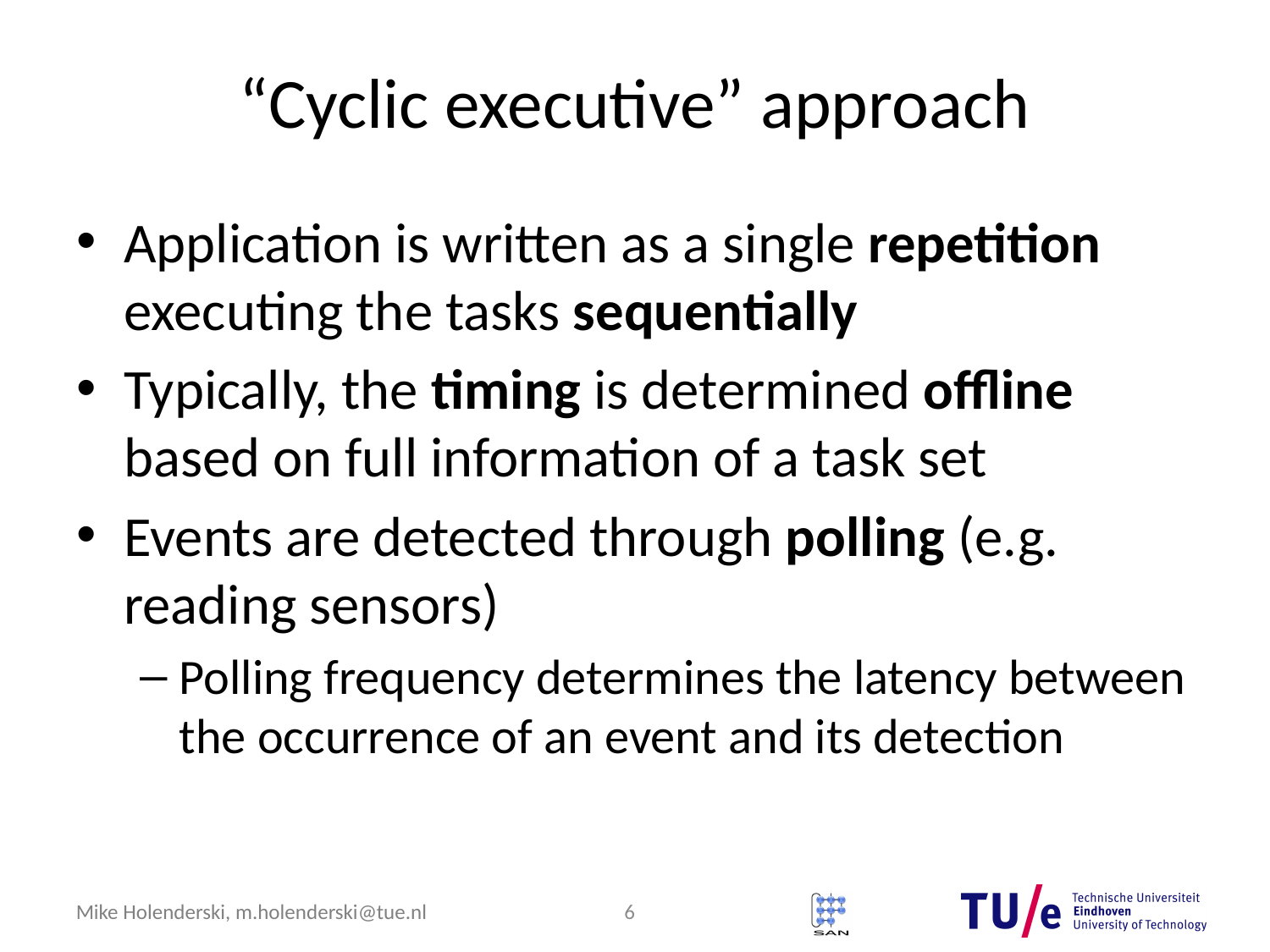

# “Cyclic executive” approach
Application is written as a single repetition executing the tasks sequentially
Typically, the timing is determined offline based on full information of a task set
Events are detected through polling (e.g. reading sensors)
Polling frequency determines the latency between the occurrence of an event and its detection
6